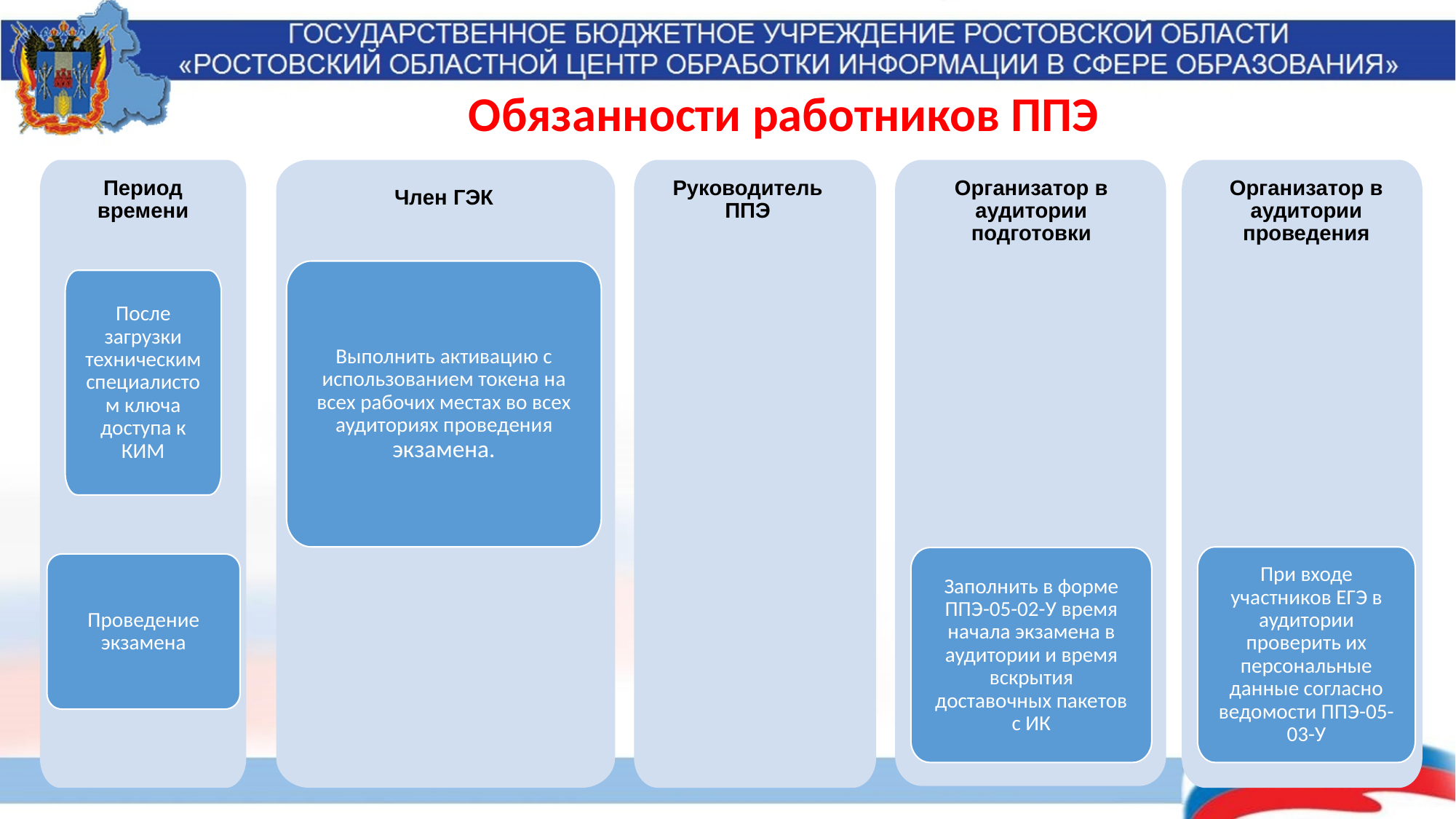

Обязанности работников ППЭ

Период времени
Руководитель ППЭ
Организатор в аудитории подготовки
Организатор в аудитории проведения
Член ГЭК
Выполнить активацию с использованием токена на всех рабочих местах во всех аудиториях проведения экзамена.
После загрузки техническим специалистом ключа доступа к КИМ
При входе участников ЕГЭ в аудитории проверить их персональные данные согласно ведомости ППЭ-05-03-У
Заполнить в форме ППЭ-05-02-У время начала экзамена в аудитории и время вскрытия доставочных пакетов с ИК
Проведение экзамена